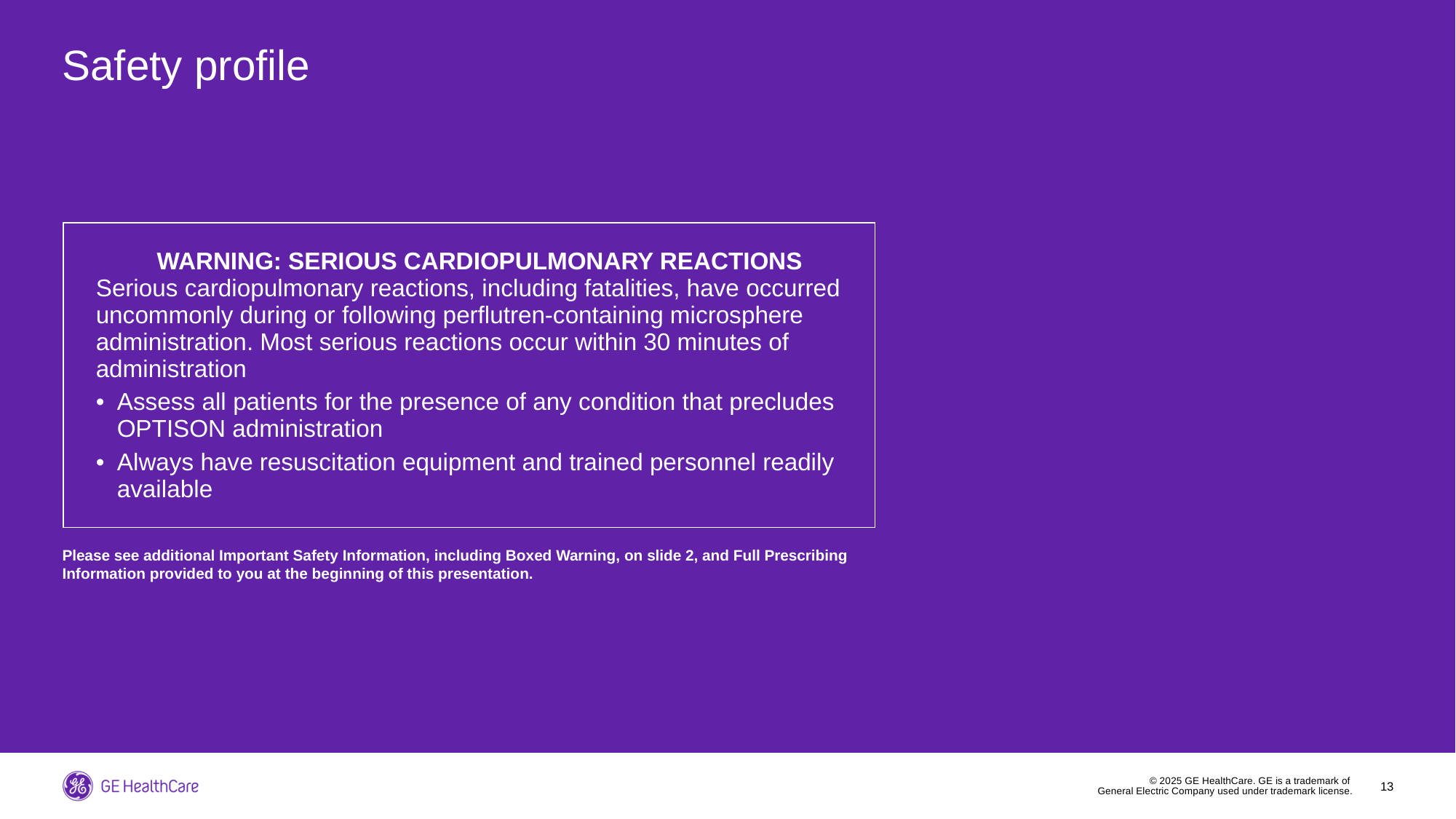

# Safety profile
| WARNING: SERIOUS CARDIOPULMONARY REACTIONS Serious cardiopulmonary reactions, including fatalities, have occurred uncommonly during or following perflutren-containing microsphere administration. Most serious reactions occur within 30 minutes of administration Assess all patients for the presence of any condition that precludes OPTISON administration Always have resuscitation equipment and trained personnel readily available |
| --- |
Please see additional Important Safety Information, including Boxed Warning, on slide 2, and Full Prescribing Information provided to you at the beginning of this presentation.
13